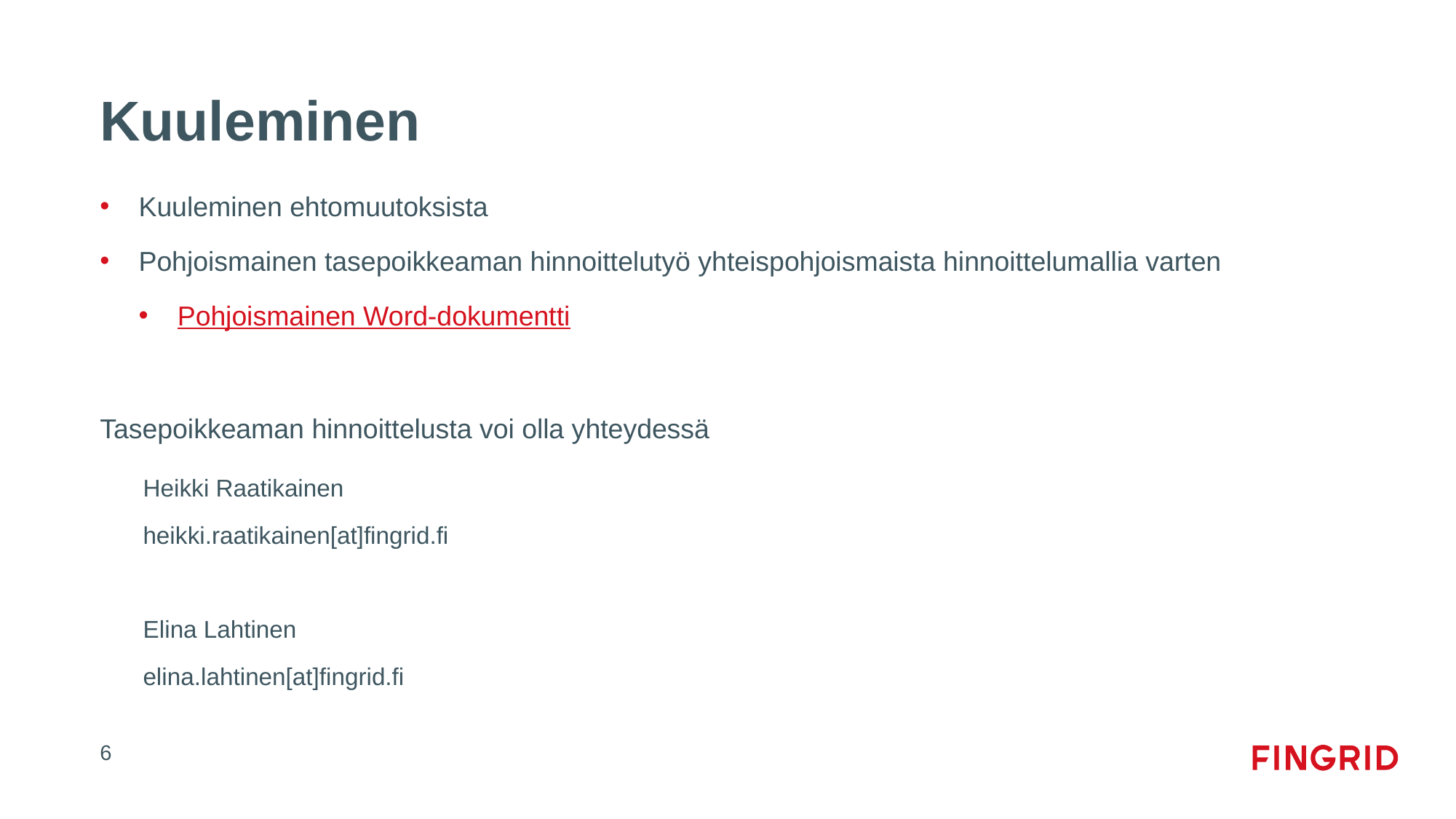

# Kuuleminen
Kuuleminen ehtomuutoksista
Pohjoismainen tasepoikkeaman hinnoittelutyö yhteispohjoismaista hinnoittelumallia varten
Pohjoismainen Word-dokumentti

Tasepoikkeaman hinnoittelusta voi olla yhteydessä
Heikki Raatikainen
heikki.raatikainen[at]fingrid.fi

Elina Lahtinen
elina.lahtinen[at]fingrid.fi
6